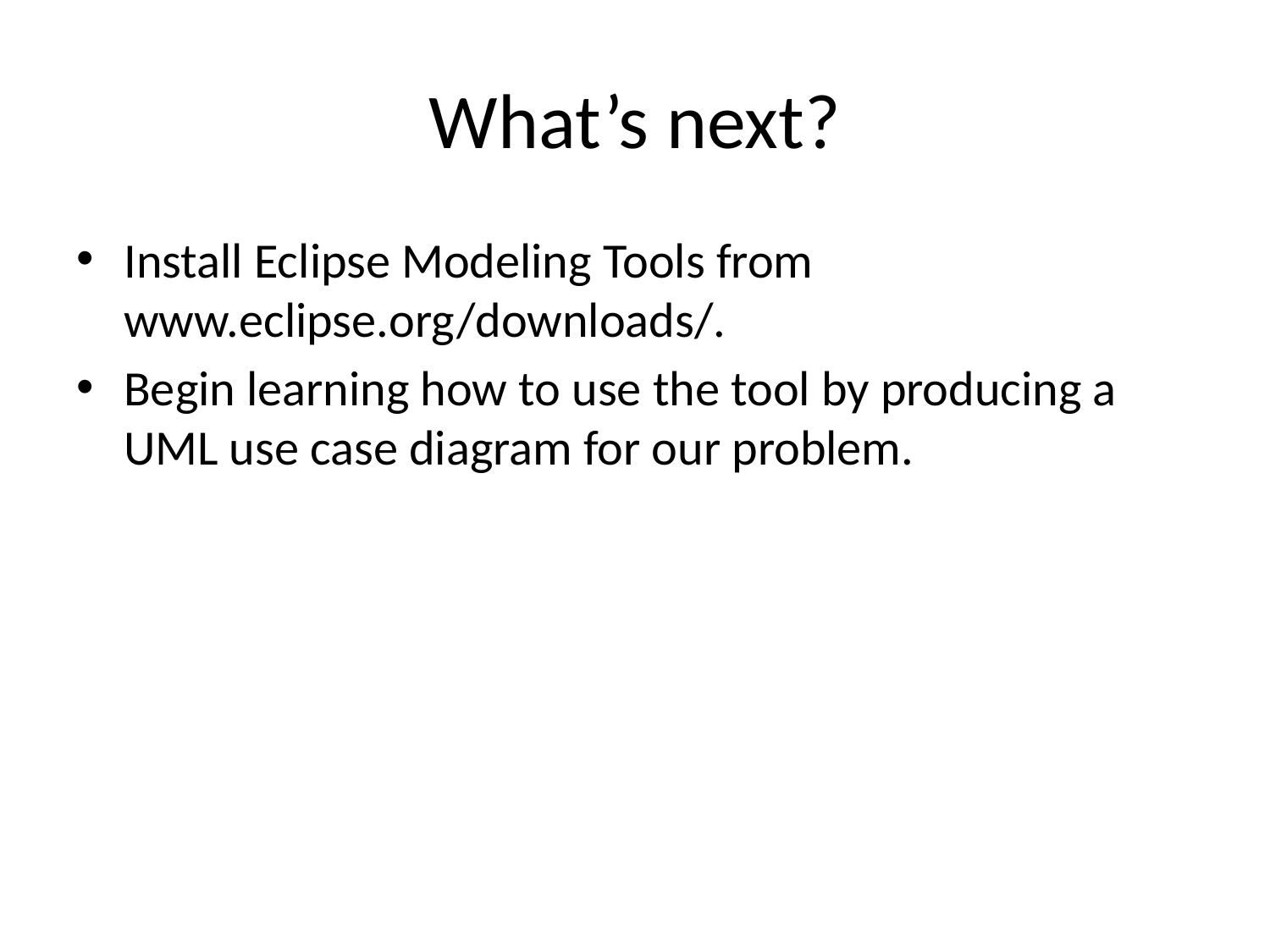

# What’s next?
Install Eclipse Modeling Tools from www.eclipse.org/downloads/.
Begin learning how to use the tool by producing a UML use case diagram for our problem.